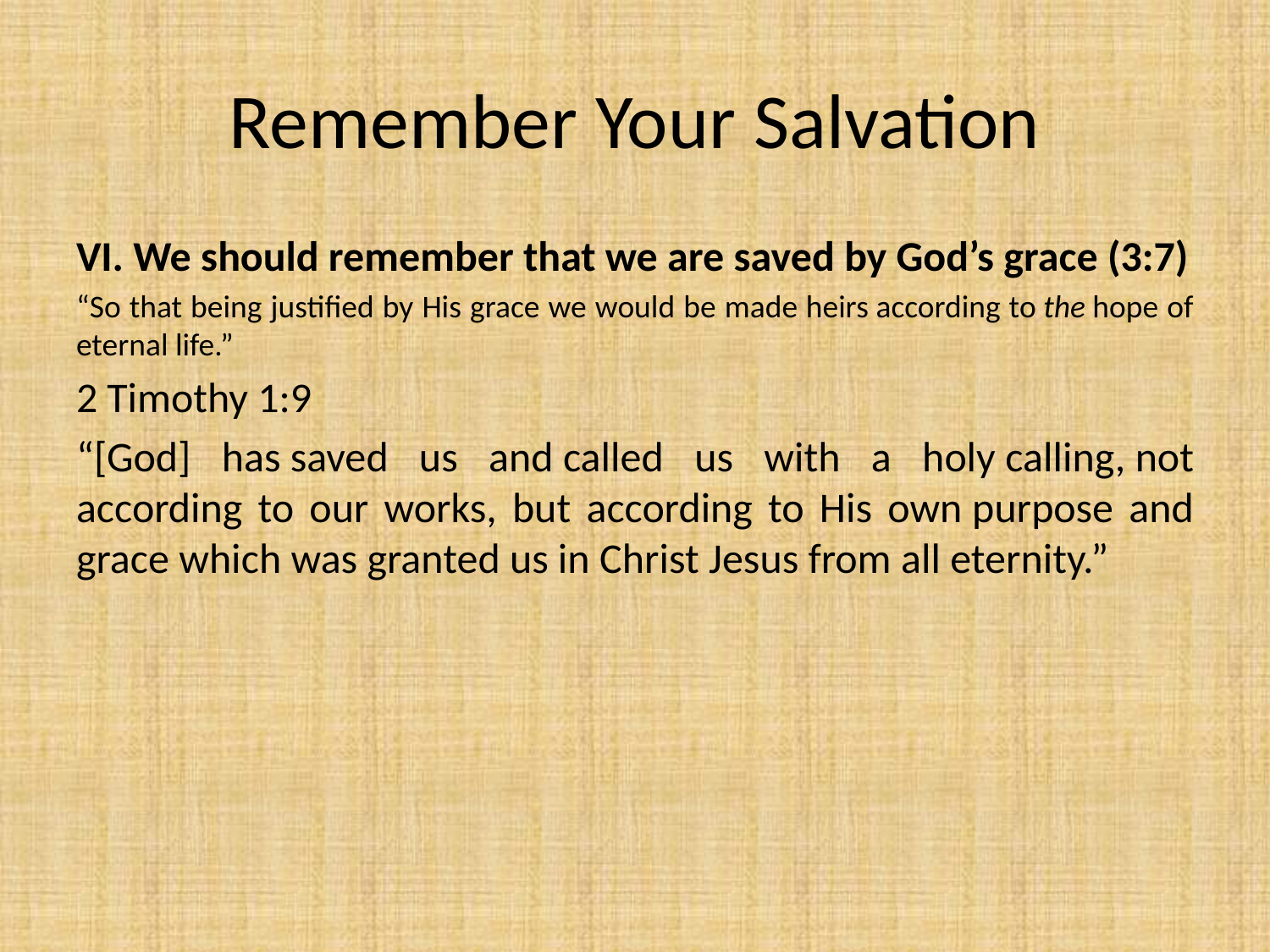

# Remember Your Salvation
VI. We should remember that we are saved by God’s grace (3:7)
“So that being justified by His grace we would be made heirs according to the hope of eternal life.”
2 Timothy 1:9
“[God] has saved us and called us with a holy calling, not according to our works, but according to His own purpose and grace which was granted us in Christ Jesus from all eternity.”